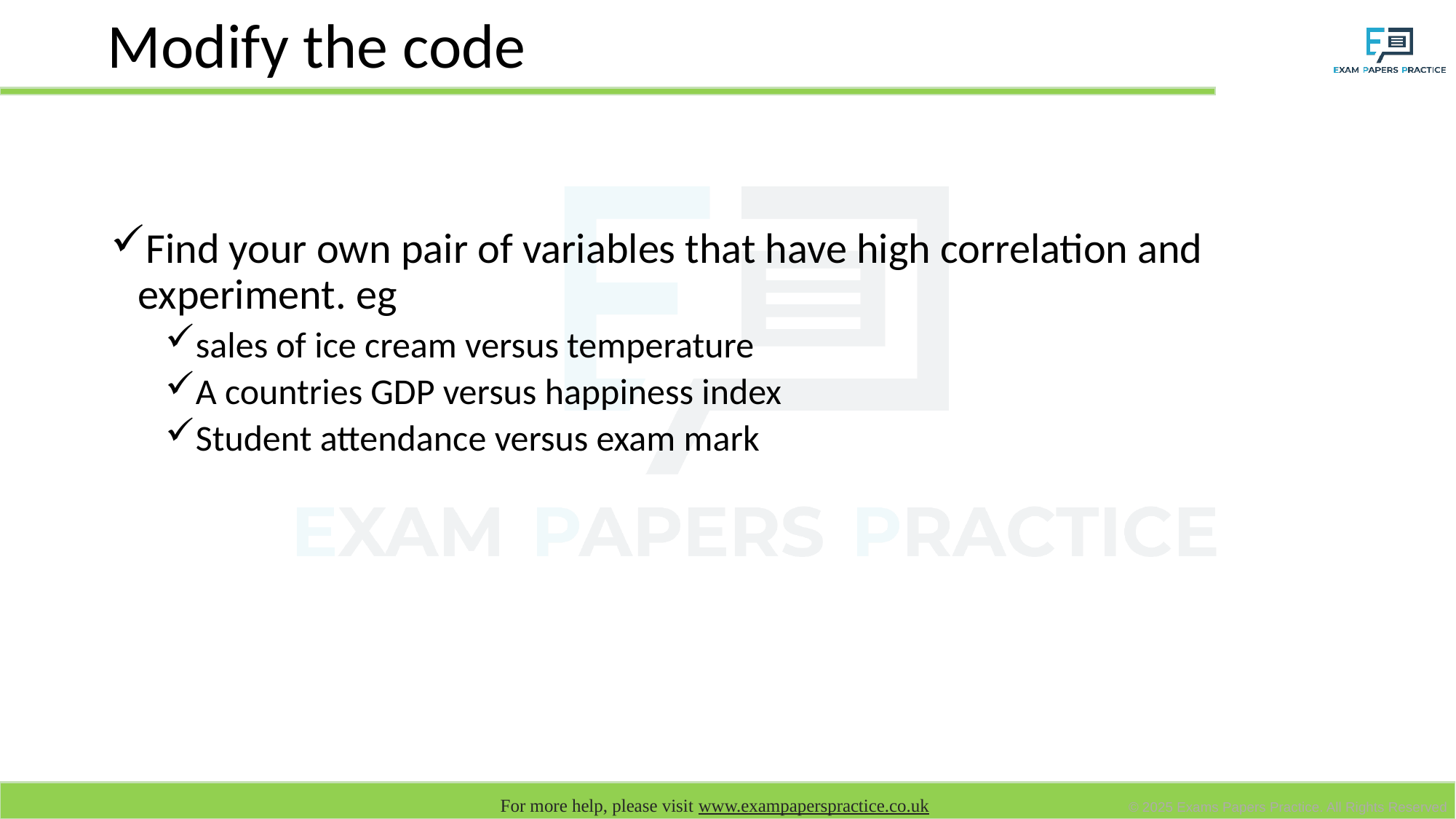

# Modify the code
Find your own pair of variables that have high correlation and experiment. eg
sales of ice cream versus temperature
A countries GDP versus happiness index
Student attendance versus exam mark